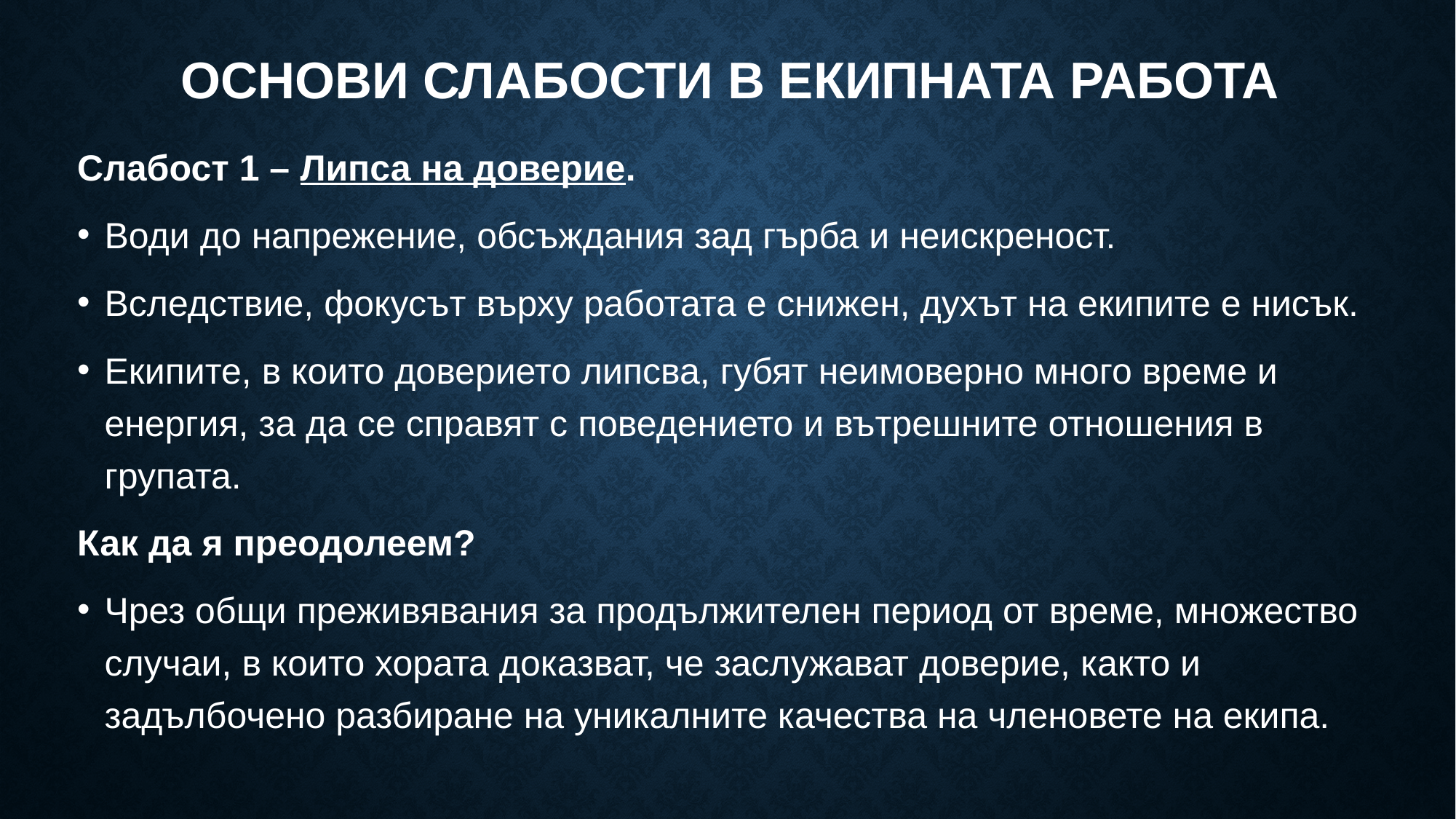

# Основи слабости в екипната работа
Слабост 1 – Липса на доверие.
Води до напрежение, обсъждания зад гърба и неискреност.
Вследствие, фокусът върху работата е снижен, духът на екипите е нисък.
Екипите, в които доверието липсва, губят неимоверно много време и енергия, за да се справят с поведението и вътрешните отношения в групата.
Как да я преодолеем?
Чрез общи преживявания за продължителен период от време, множество случаи, в които хората доказват, че заслужават доверие, както и задълбочено разбиране на уникалните качества на членовете на екипа.